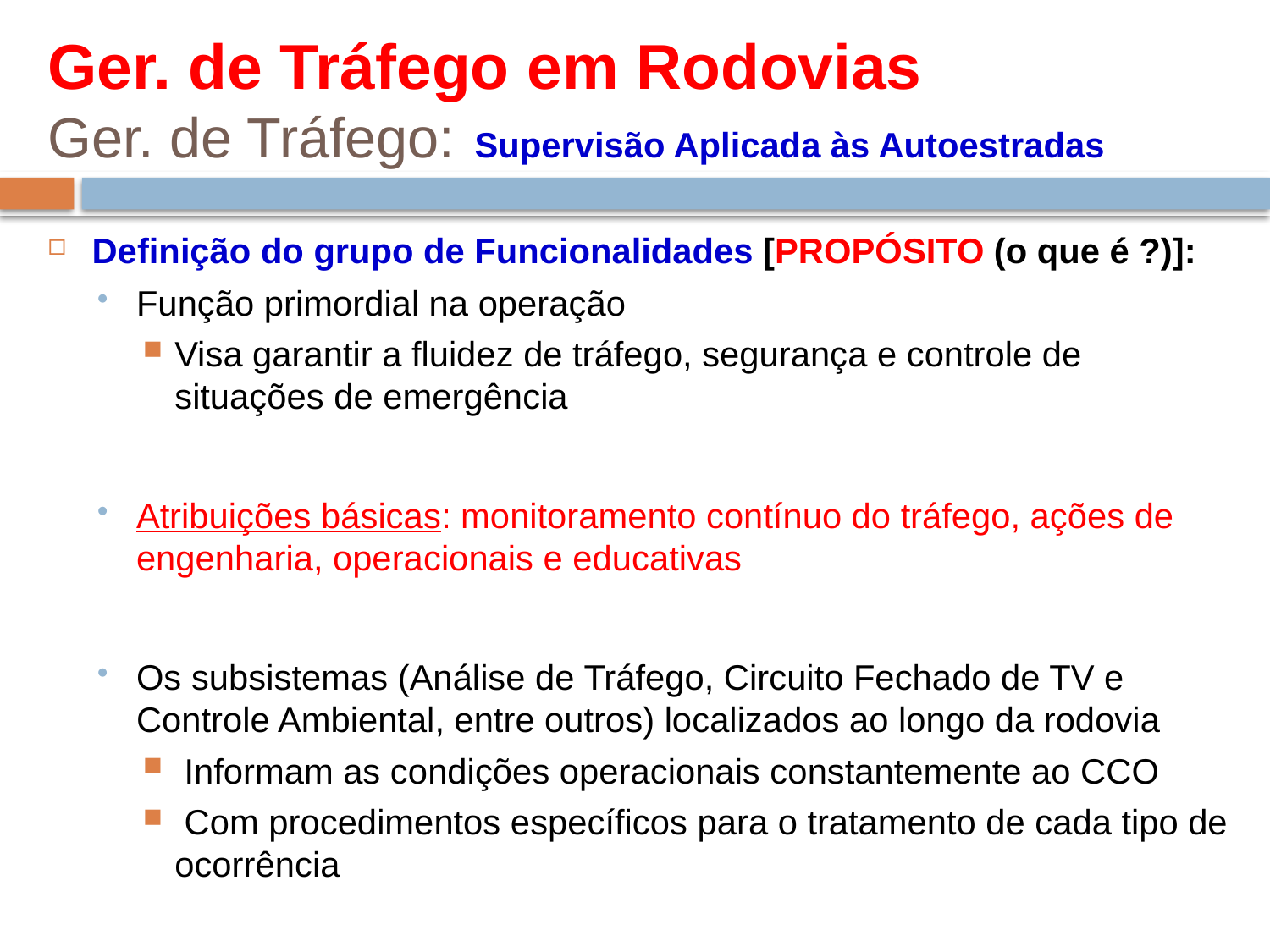

# Ger. de Tráfego em Rodovias Ger. de Tráfego: Supervisão Aplicada às Autoestradas
Definição do grupo de Funcionalidades [PROPÓSITO (o que é ?)]:
Função primordial na operação
Visa garantir a fluidez de tráfego, segurança e controle de situações de emergência

Atribuições básicas: monitoramento contínuo do tráfego, ações de engenharia, operacionais e educativas

Os subsistemas (Análise de Tráfego, Circuito Fechado de TV e Controle Ambiental, entre outros) localizados ao longo da rodovia
 Informam as condições operacionais constantemente ao CCO
 Com procedimentos específicos para o tratamento de cada tipo de ocorrência